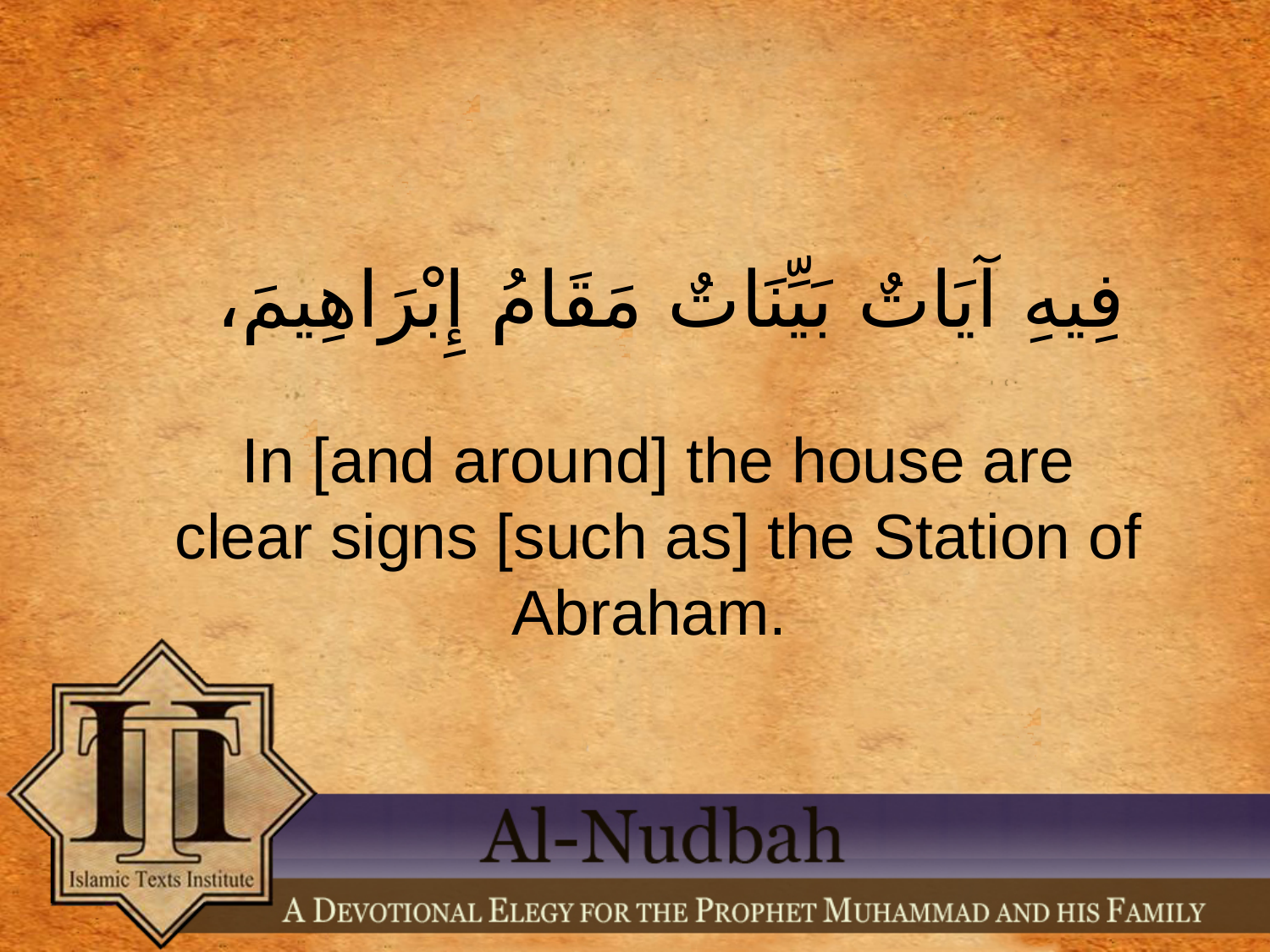

فِيهِ آيَاتٌ بَيِّنَاتٌ مَقَامُ إِبْرَاهِيمَ،
In [and around] the house are clear signs [such as] the Station of Abraham.